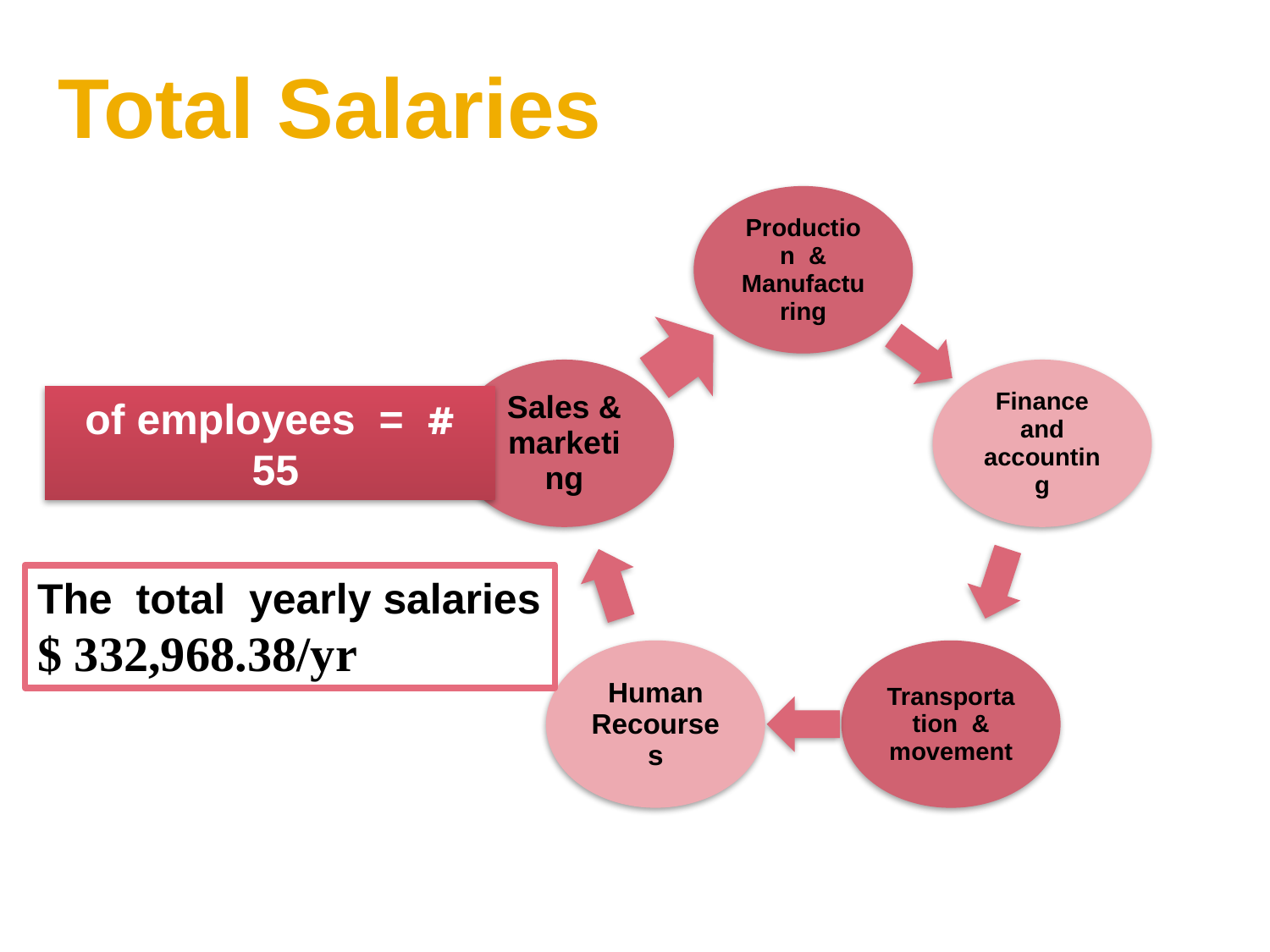

# Total Salaries
Production  & Manufacturing
Finance and accounting
Transportation  & movement
Human Recourses
Sales & marketing
# of employees  =  55
The  total  yearly salaries
$ 332,968.38/yr